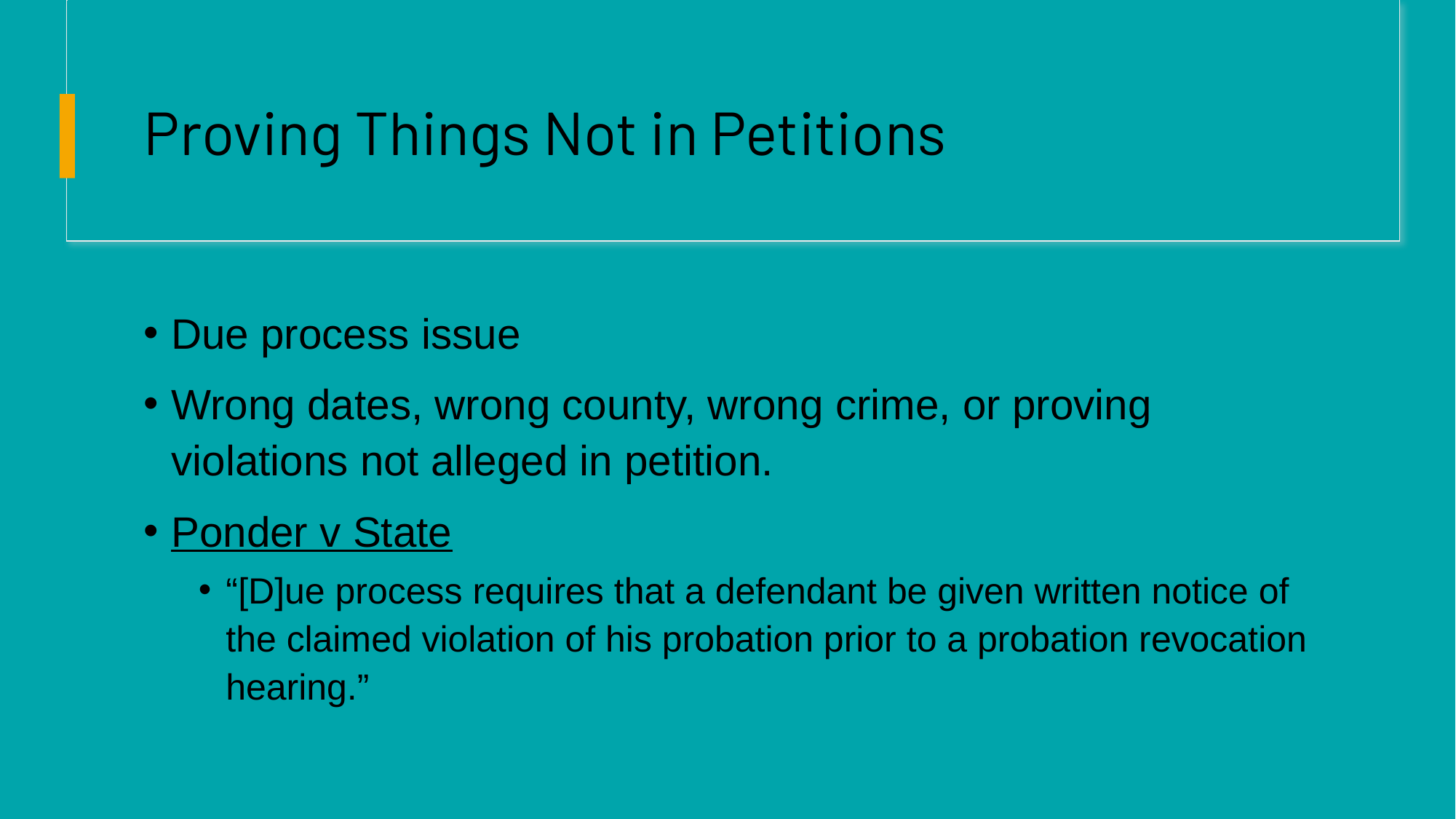

# Proving Things Not in Petitions
Due process issue
Wrong dates, wrong county, wrong crime, or proving violations not alleged in petition.
Ponder v State
“[D]ue process requires that a defendant be given written notice of the claimed violation of his probation prior to a probation revocation hearing.”